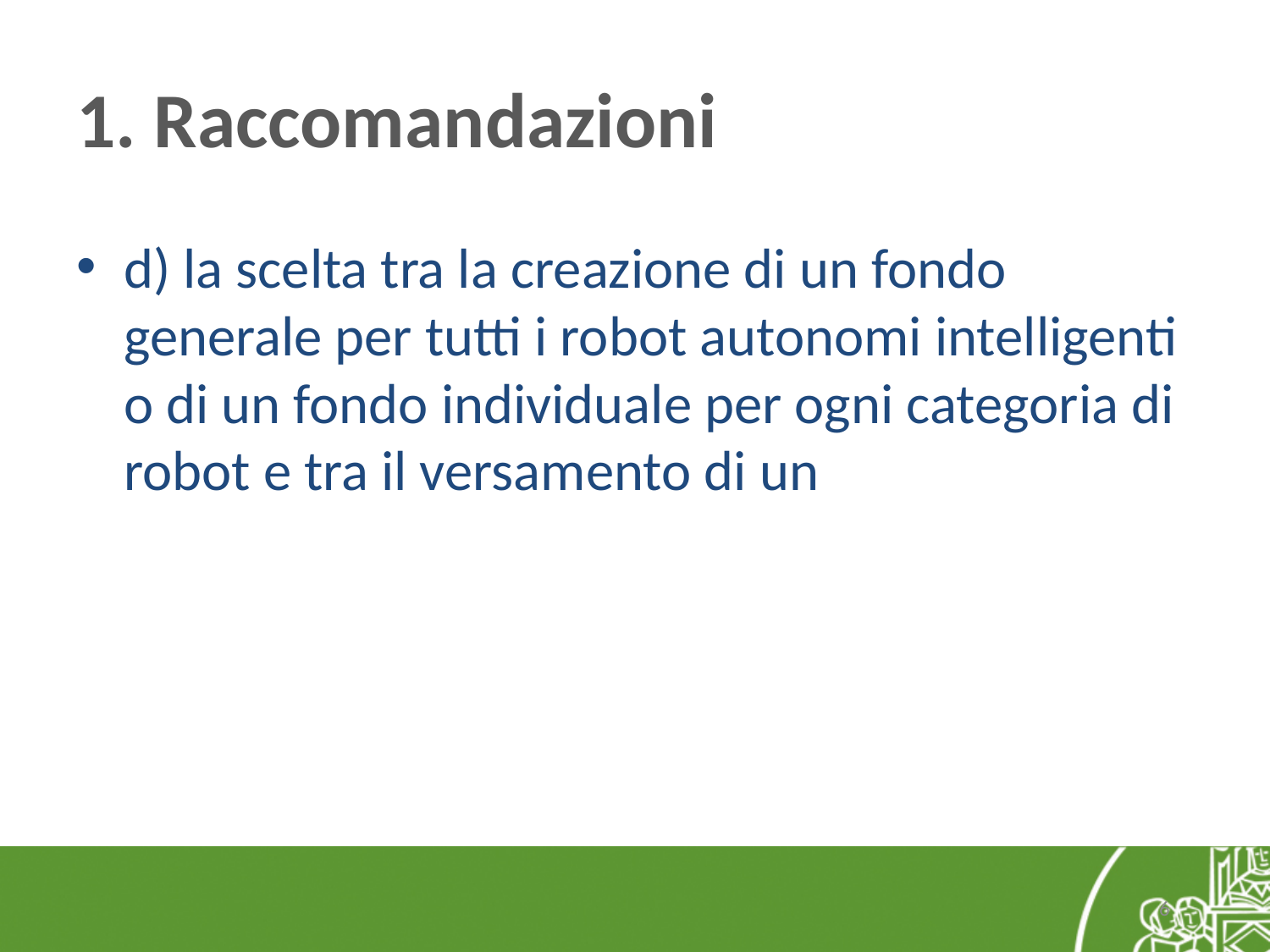

# 1. Raccomandazioni
d) la scelta tra la creazione di un fondo generale per tutti i robot autonomi intelligenti o di un fondo individuale per ogni categoria di robot e tra il versamento di un

6